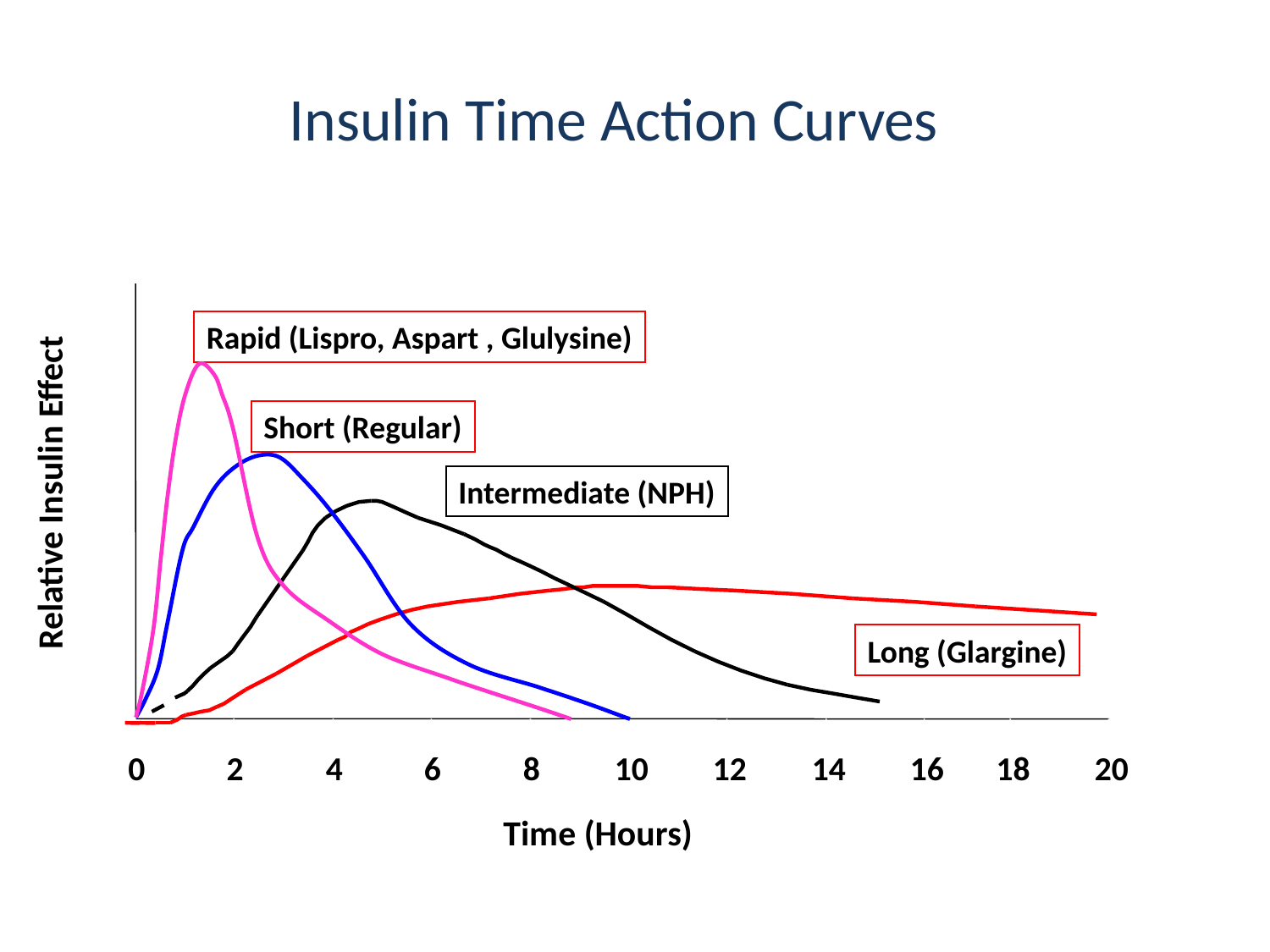

# Insulin Time Action Curves

Rapid (Lispro, Aspart , Glulysine)

Short (Regular)

Relative Insulin Effect
Intermediate (NPH)

Long (Glargine)

0
2
4
6
8
10
12
14
16
18
20
Time (Hours)